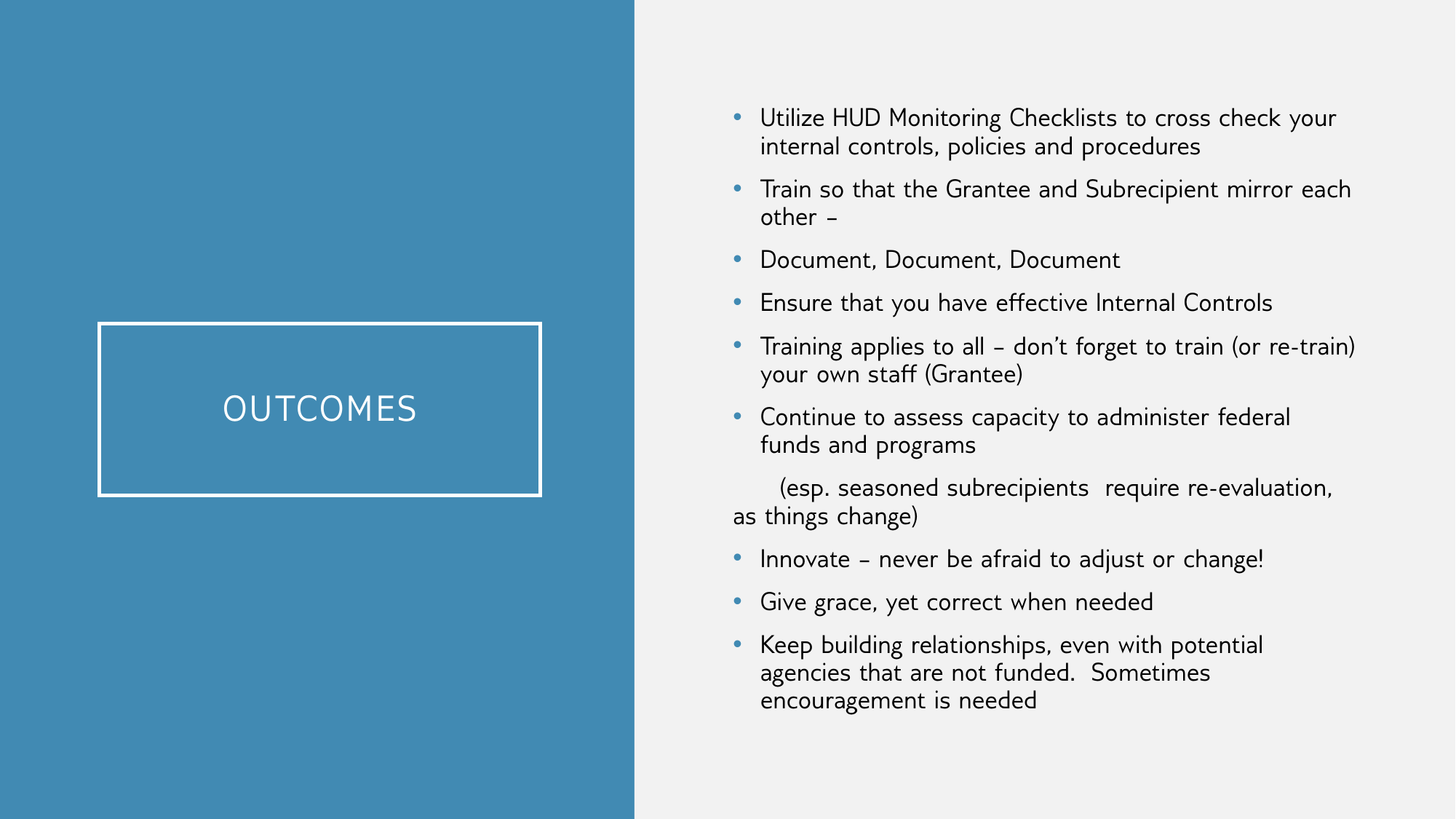

Utilize HUD Monitoring Checklists to cross check your internal controls, policies and procedures
Train so that the Grantee and Subrecipient mirror each other –
Document, Document, Document
Ensure that you have effective Internal Controls
Training applies to all – don’t forget to train (or re-train) your own staff (Grantee)
Continue to assess capacity to administer federal funds and programs
      (esp. seasoned subrecipients  require re-evaluation, as things change)
Innovate – never be afraid to adjust or change!
Give grace, yet correct when needed
Keep building relationships, even with potential agencies that are not funded.  Sometimes encouragement is needed
# Outcomes